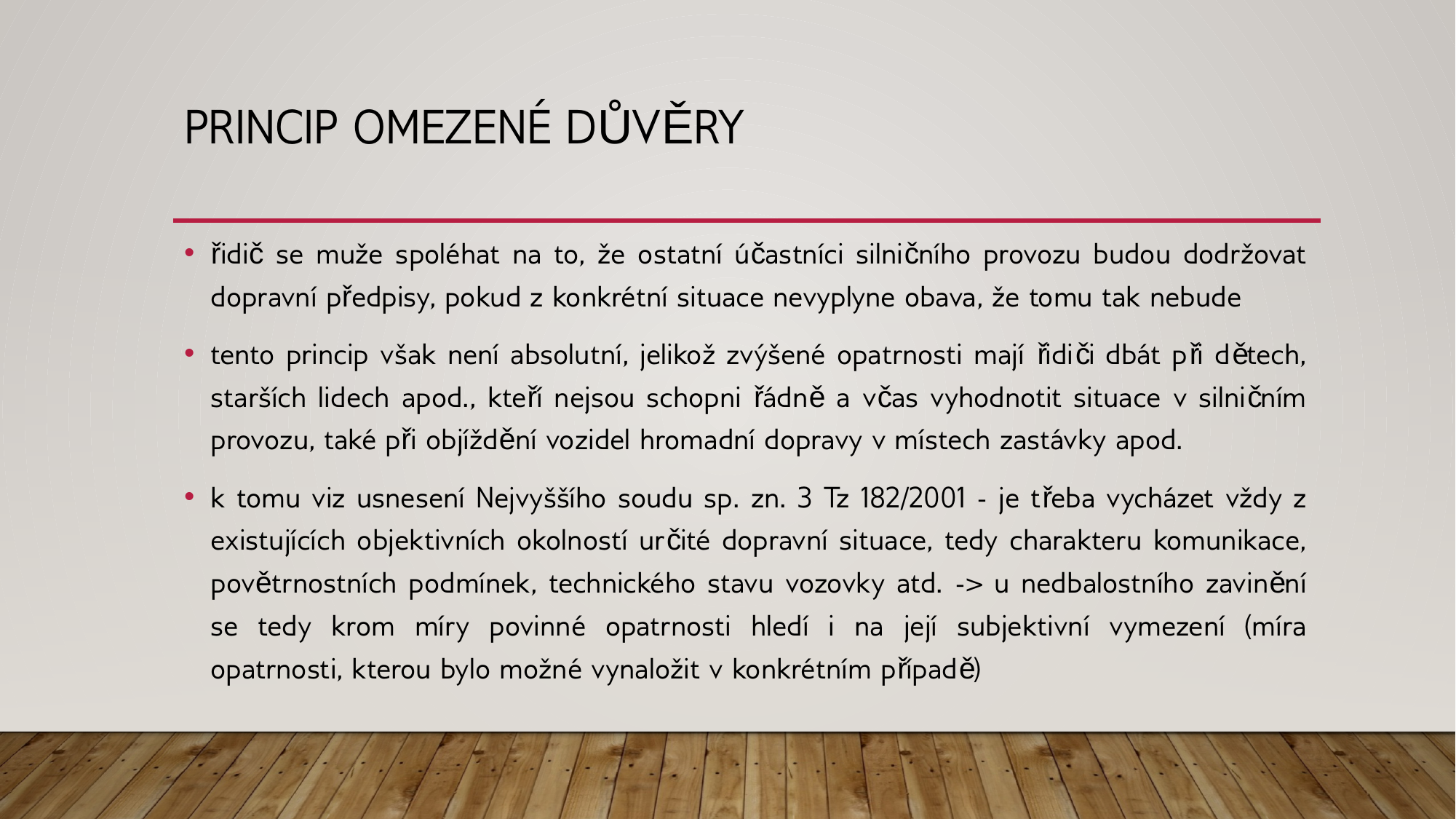

# PRINCIP OMEZENÉ Důvěry
řidič se muže spoléhat na to, že ostatní účastníci silničního provozu budou dodržovat dopravní předpisy, pokud z konkrétní situace nevyplyne obava, že tomu tak nebude
tento princip však není absolutní, jelikož zvýšené opatrnosti mají řidiči dbát při dětech, starších lidech apod., kteří nejsou schopni řádně a včas vyhodnotit situace v silničním provozu, také při objíždění vozidel hromadní dopravy v místech zastávky apod.
k tomu viz usnesení Nejvyššího soudu sp. zn. 3 Tz 182/2001 - je třeba vycházet vždy z existujících objektivních okolností určité dopravní situace, tedy charakteru komunikace, povětrnostních podmínek, technického stavu vozovky atd. -> u nedbalostního zavinění se tedy krom míry povinné opatrnosti hledí i na její subjektivní vymezení (míra opatrnosti, kterou bylo možné vynaložit v konkrétním případě)